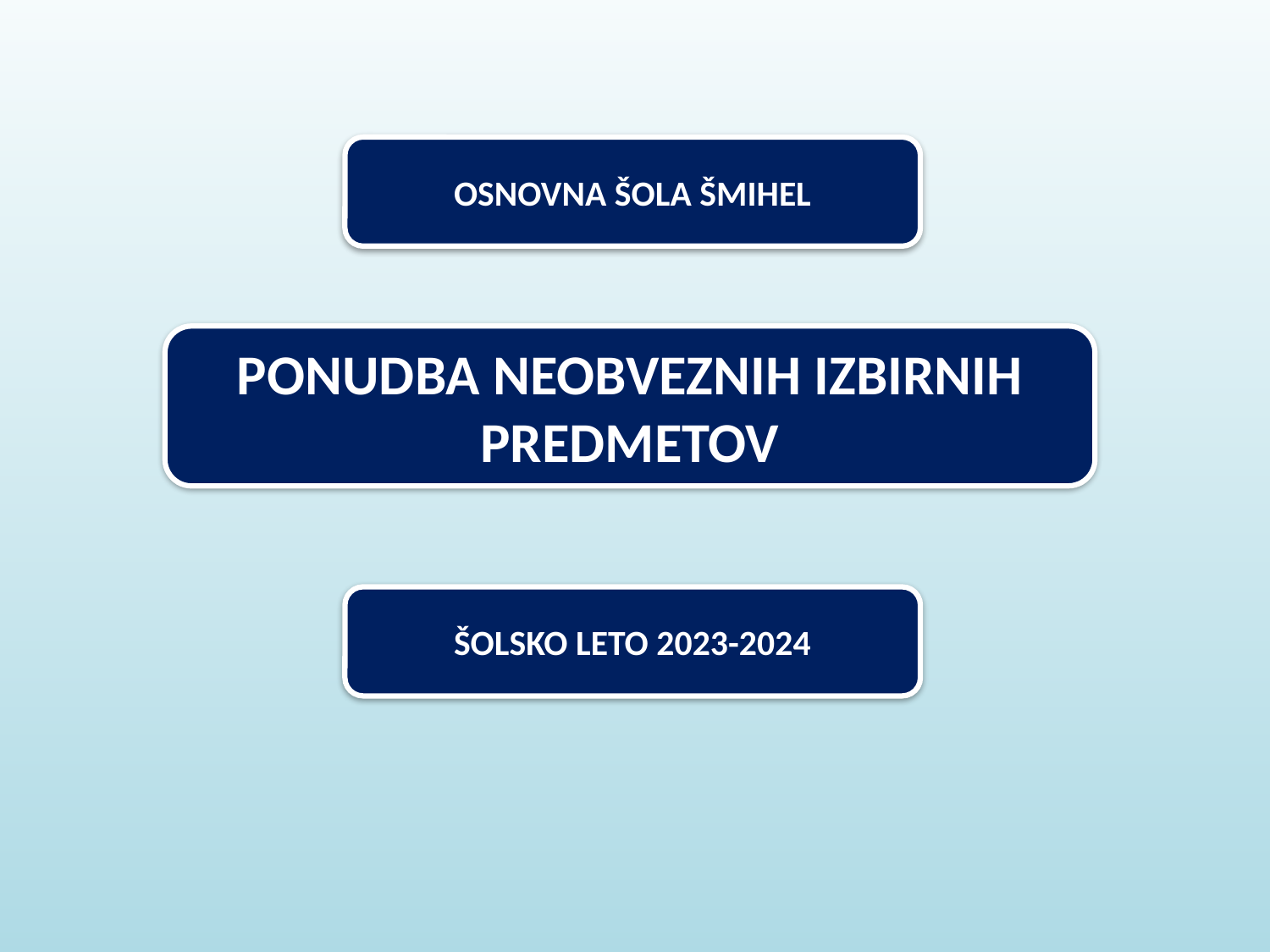

OSNOVNA ŠOLA ŠMIHEL
PONUDBA NEOBVEZNIH IZBIRNIH PREDMETOV
ŠOLSKO LETO 2023-2024